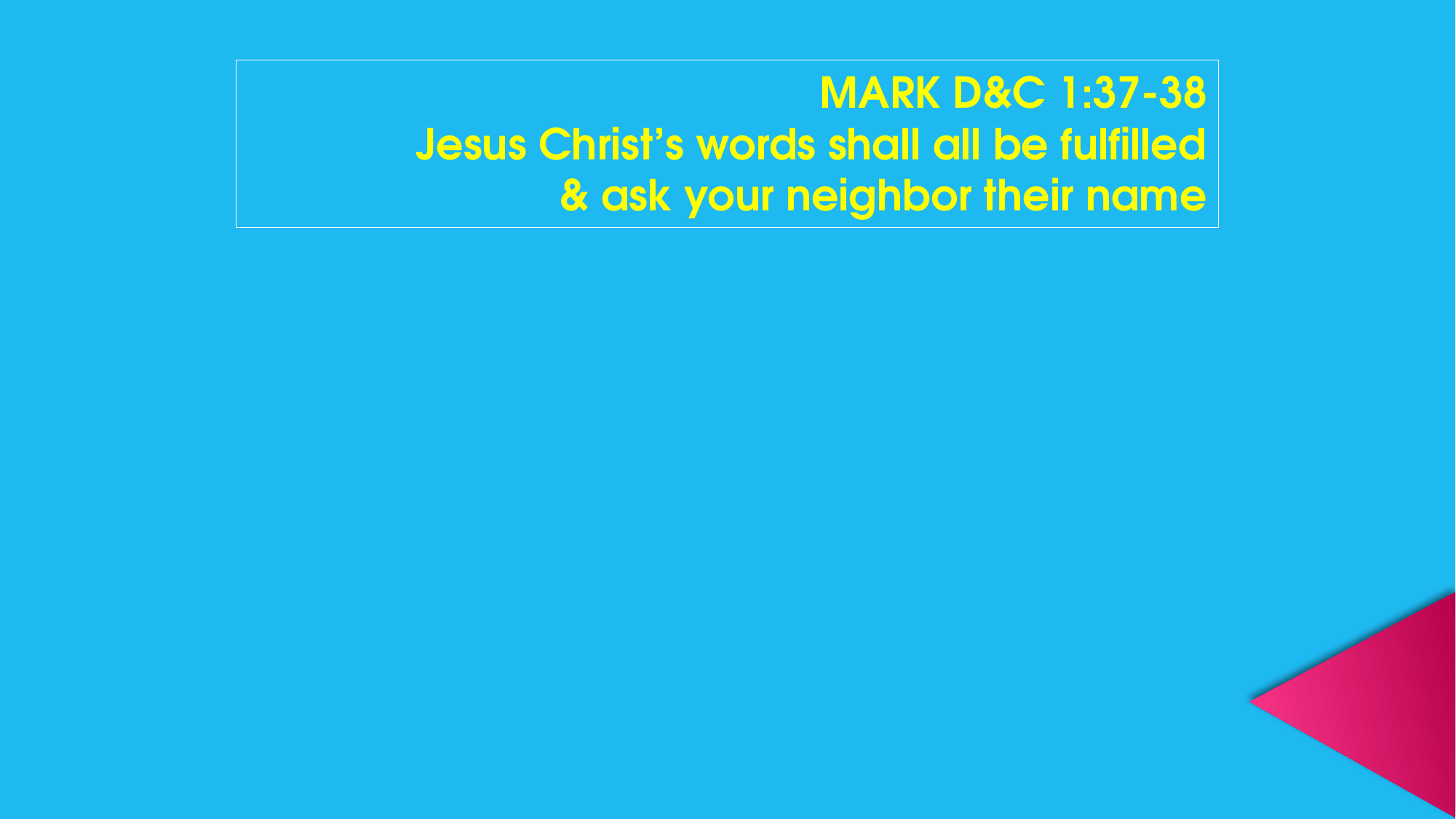

MARK D&C 1:37-38
Jesus Christ’s words shall all be fulfilled
& ask your neighbor their name